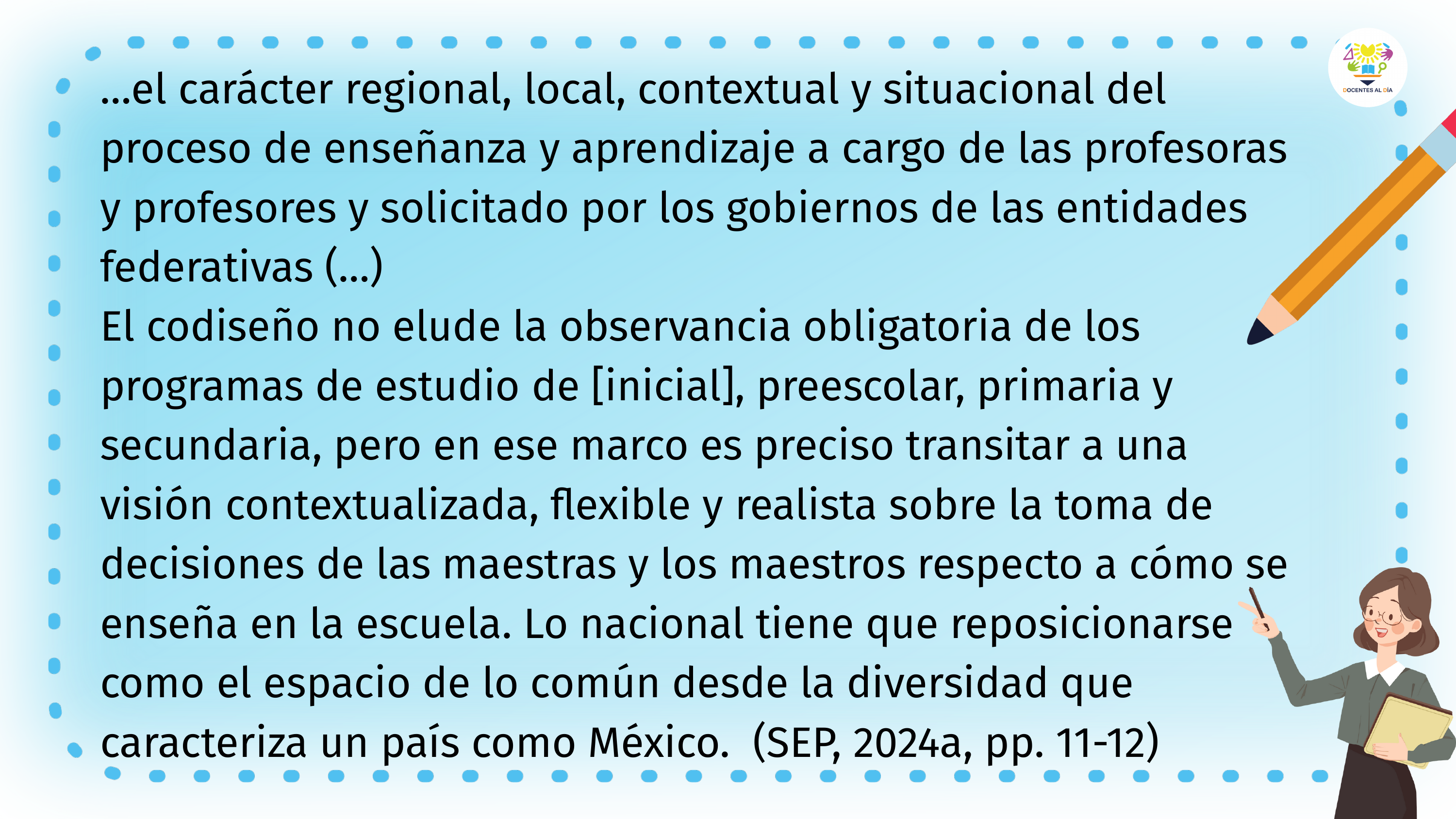

…el carácter regional, local, contextual y situacional del proceso de enseñanza y aprendizaje a cargo de las profesoras y profesores y solicitado por los gobiernos de las entidades federativas (…)
El codiseño no elude la observancia obligatoria de los programas de estudio de [inicial], preescolar, primaria y secundaria, pero en ese marco es preciso transitar a una visión contextualizada, flexible y realista sobre la toma de decisiones de las maestras y los maestros respecto a cómo se enseña en la escuela. Lo nacional tiene que reposicionarse como el espacio de lo común desde la diversidad que caracteriza un país como México.  (SEP, 2024a, pp. 11-12)